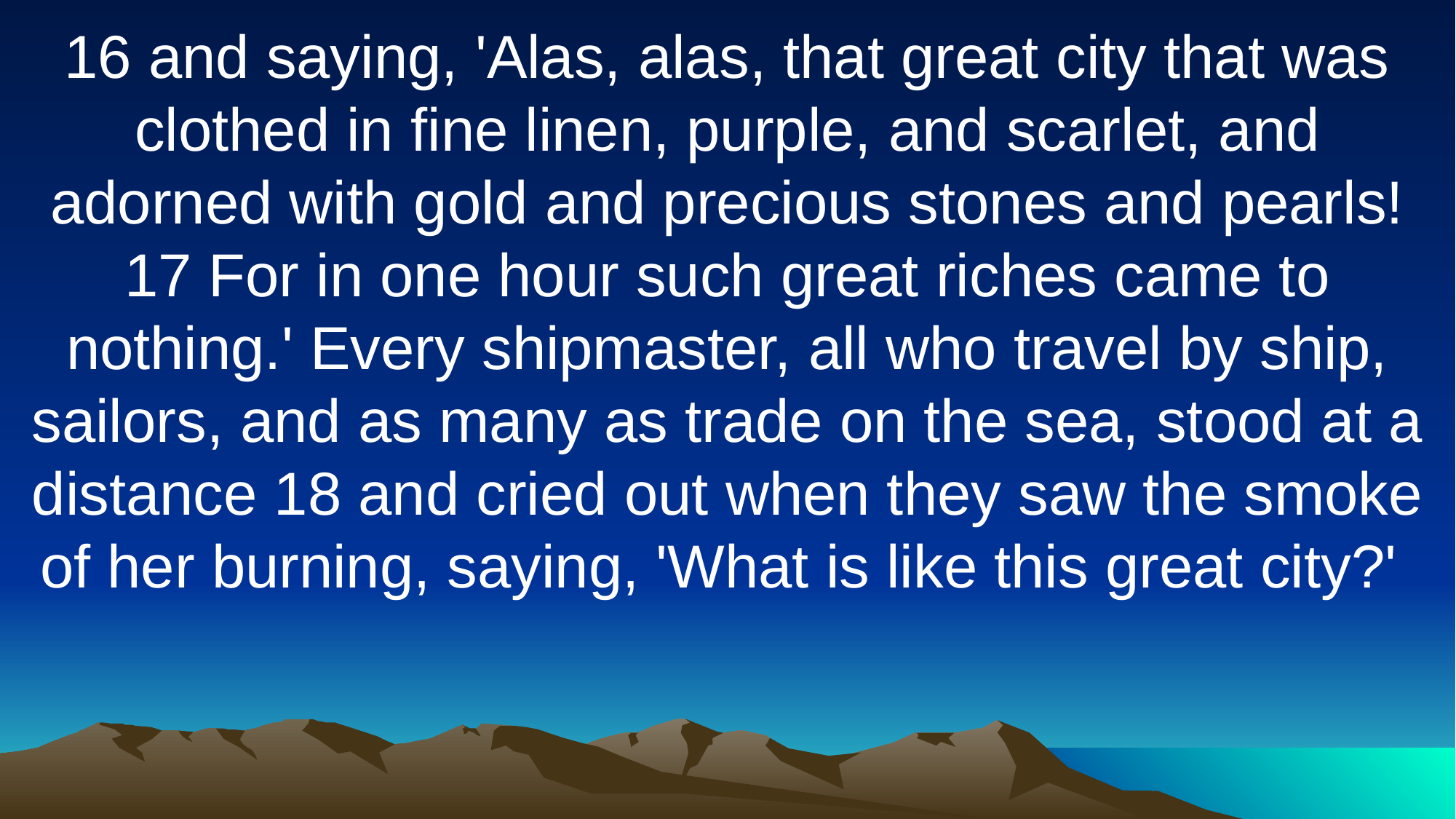

16 and saying, 'Alas, alas, that great city that was clothed in fine linen, purple, and scarlet, and adorned with gold and precious stones and pearls! 17 For in one hour such great riches came to nothing.' Every shipmaster, all who travel by ship, sailors, and as many as trade on the sea, stood at a distance 18 and cried out when they saw the smoke of her burning, saying, 'What is like this great city?'